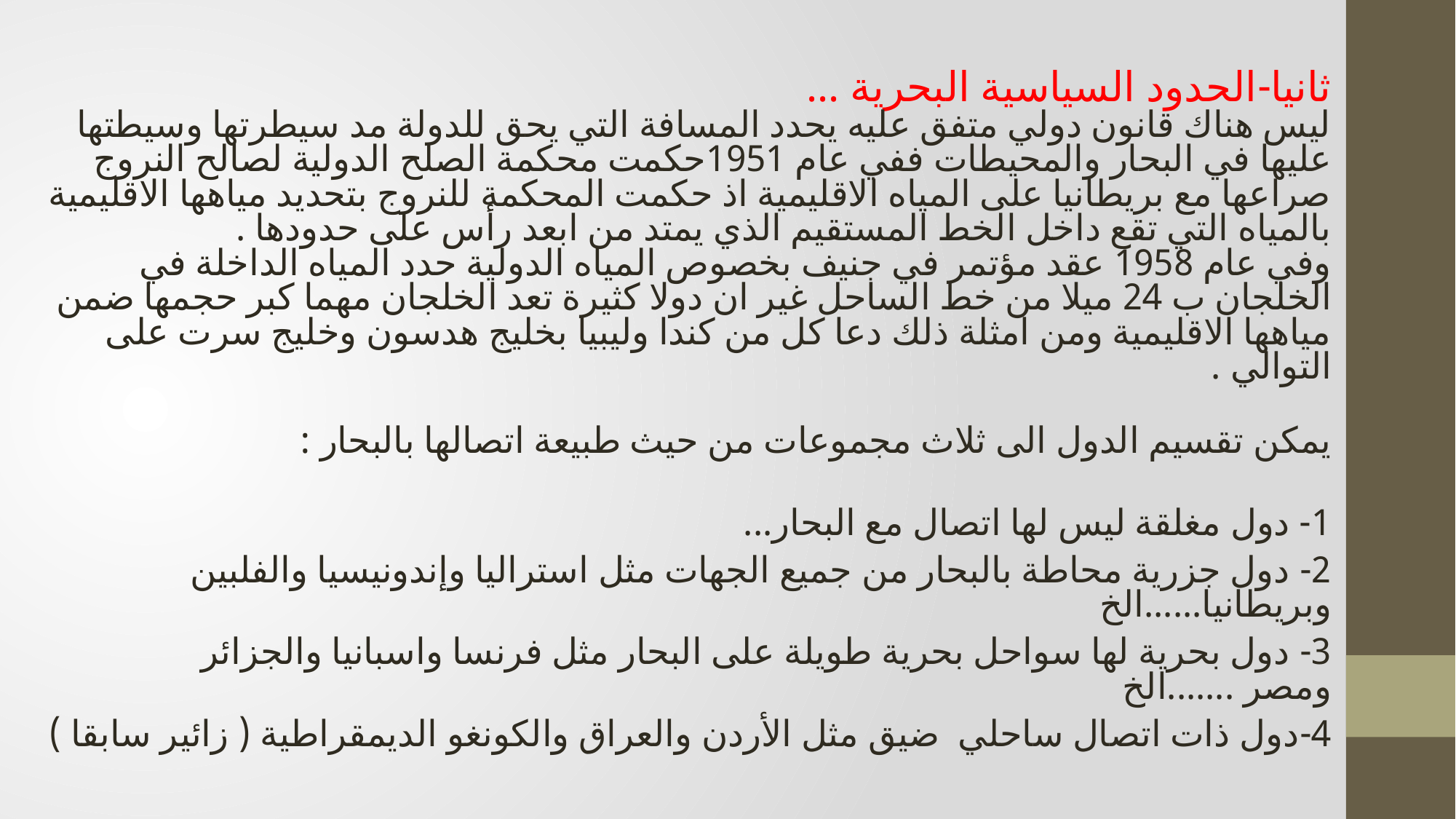

ثانيا-الحدود السياسية البحرية ...
ليس هناك قانون دولي متفق عليه يحدد المسافة التي يحق للدولة مد سيطرتها وسيطتها عليها في البحار والمحيطات ففي عام 1951حكمت محكمة الصلح الدولية لصالح النروج صراعها مع بريطانيا على المياه الاقليمية اذ حكمت المحكمة للنروج بتحديد مياهها الاقليمية بالمياه التي تقع داخل الخط المستقيم الذي يمتد من ابعد رأس على حدودها .
وفي عام 1958 عقد مؤتمر في جنيف بخصوص المياه الدولية حدد المياه الداخلة في الخلجان ب 24 ميلا من خط الساحل غير ان دولا كثيرة تعد الخلجان مهما كبر حجمها ضمن مياهها الاقليمية ومن امثلة ذلك دعا كل من كندا وليبيا بخليج هدسون وخليج سرت على التوالي .

يمكن تقسيم الدول الى ثلاث مجموعات من حيث طبيعة اتصالها بالبحار :

1- دول مغلقة ليس لها اتصال مع البحار...
2- دول جزرية محاطة بالبحار من جميع الجهات مثل استراليا وإندونيسيا والفلبين وبريطانيا......الخ
3- دول بحرية لها سواحل بحرية طويلة على البحار مثل فرنسا واسبانيا والجزائر ومصر .......الخ
4-دول ذات اتصال ساحلي  ضيق مثل الأردن والعراق والكونغو الديمقراطية ( زائير سابقا )